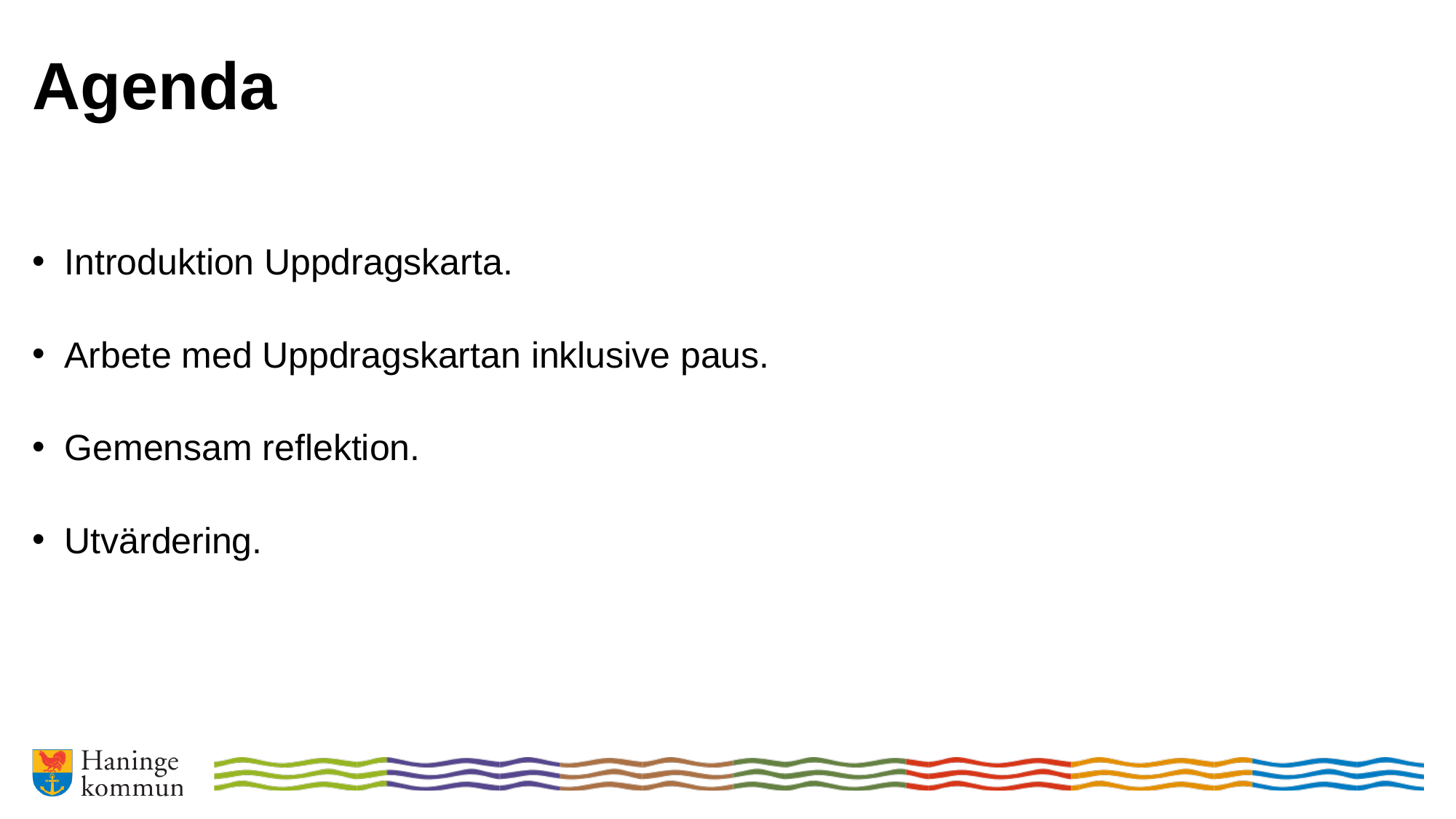

# Agenda

Introduktion Uppdragskarta.
Arbete med Uppdragskartan inklusive paus.
Gemensam reflektion.
Utvärdering.